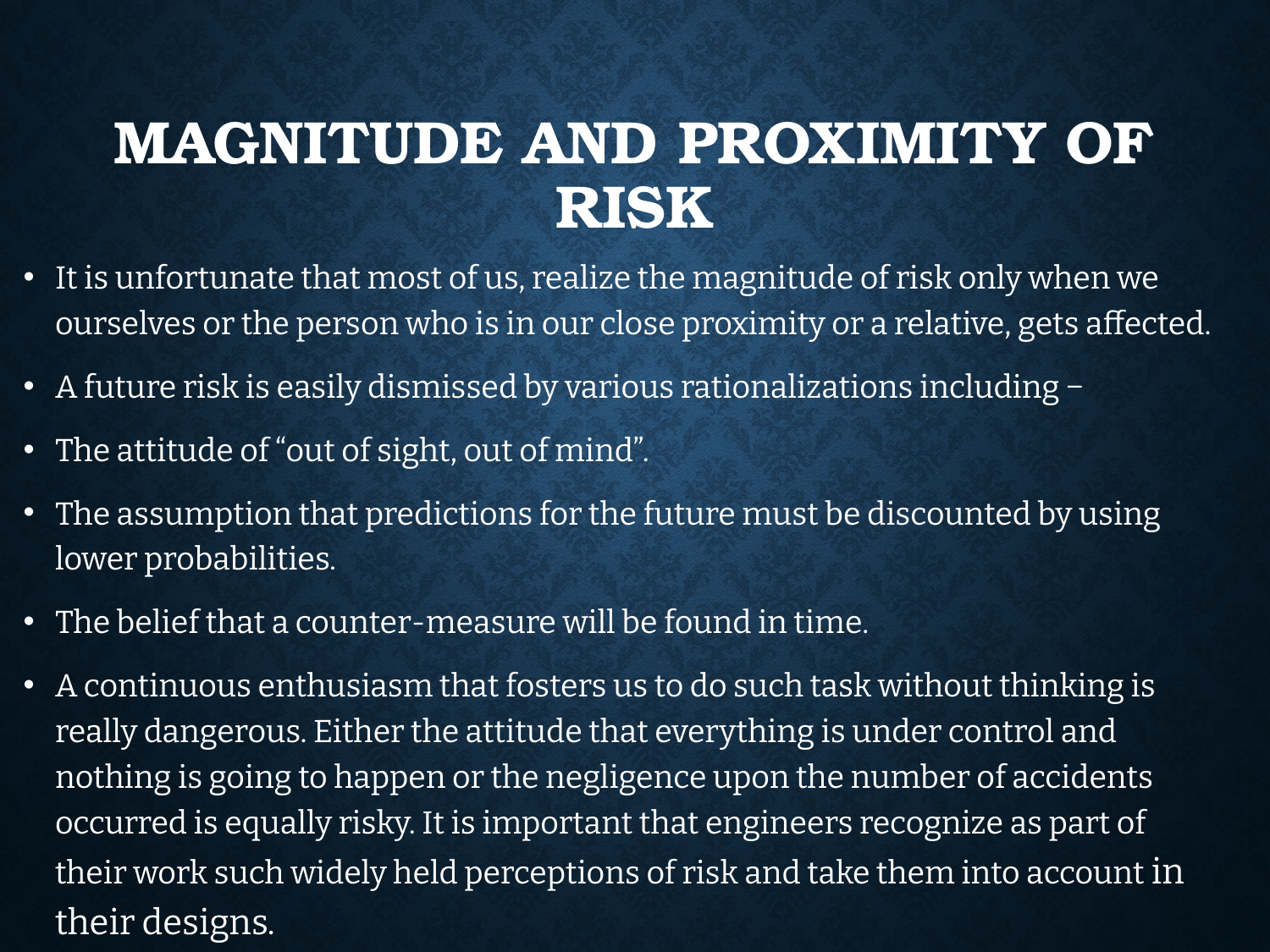

# Magnitude and proximity of risk
It is unfortunate that most of us, realize the magnitude of risk only when we ourselves or the person who is in our close proximity or a relative, gets affected.
A future risk is easily dismissed by various rationalizations including −
The attitude of “out of sight, out of mind”.
The assumption that predictions for the future must be discounted by using lower probabilities.
The belief that a counter-measure will be found in time.
A continuous enthusiasm that fosters us to do such task without thinking is really dangerous. Either the attitude that everything is under control and nothing is going to happen or the negligence upon the number of accidents occurred is equally risky. It is important that engineers recognize as part of their work such widely held perceptions of risk and take them into account in their designs.